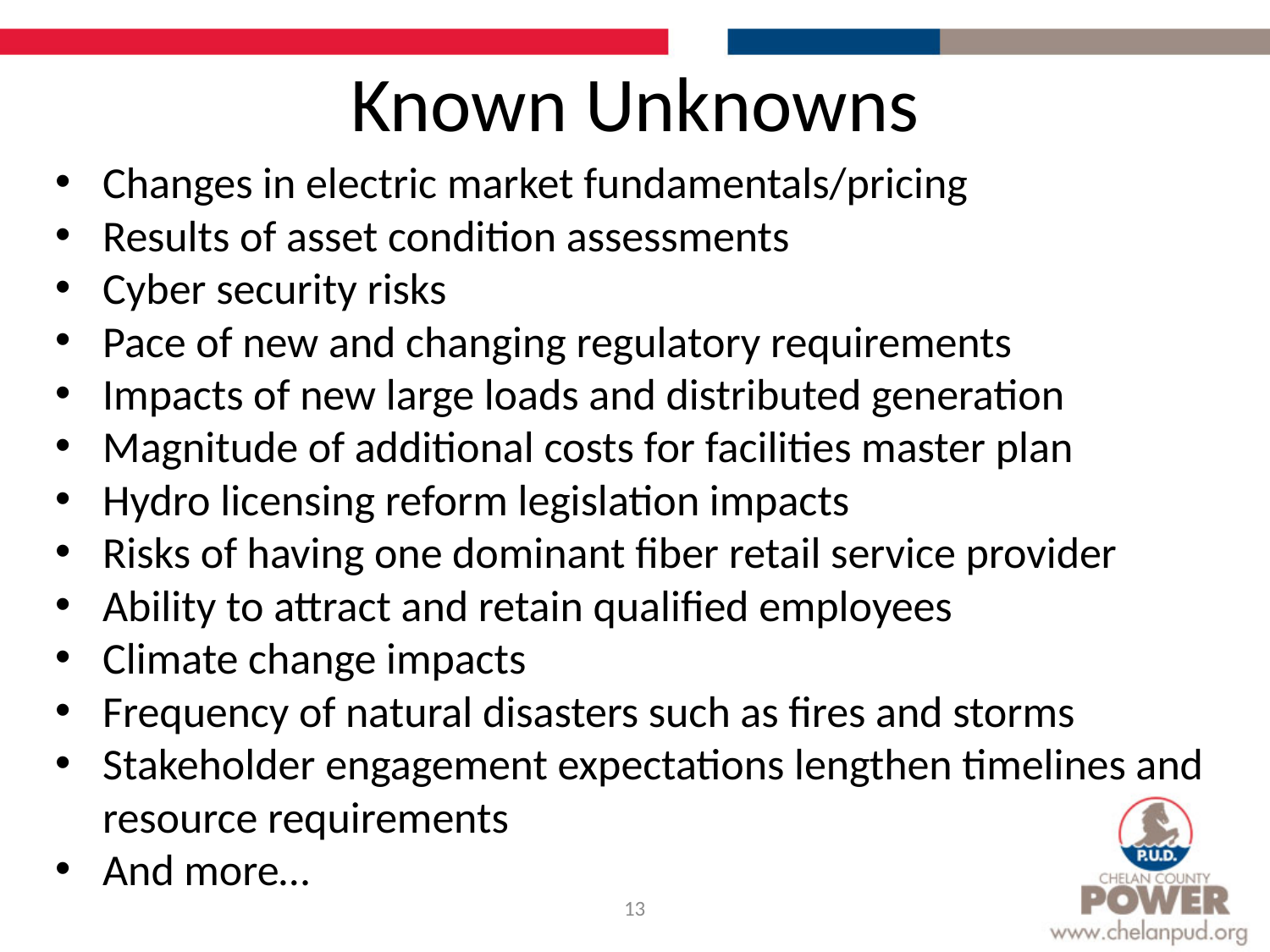

# Known Unknowns
Changes in electric market fundamentals/pricing
Results of asset condition assessments
Cyber security risks
Pace of new and changing regulatory requirements
Impacts of new large loads and distributed generation
Magnitude of additional costs for facilities master plan
Hydro licensing reform legislation impacts
Risks of having one dominant fiber retail service provider
Ability to attract and retain qualified employees
Climate change impacts
Frequency of natural disasters such as fires and storms
Stakeholder engagement expectations lengthen timelines and resource requirements
And more…
13